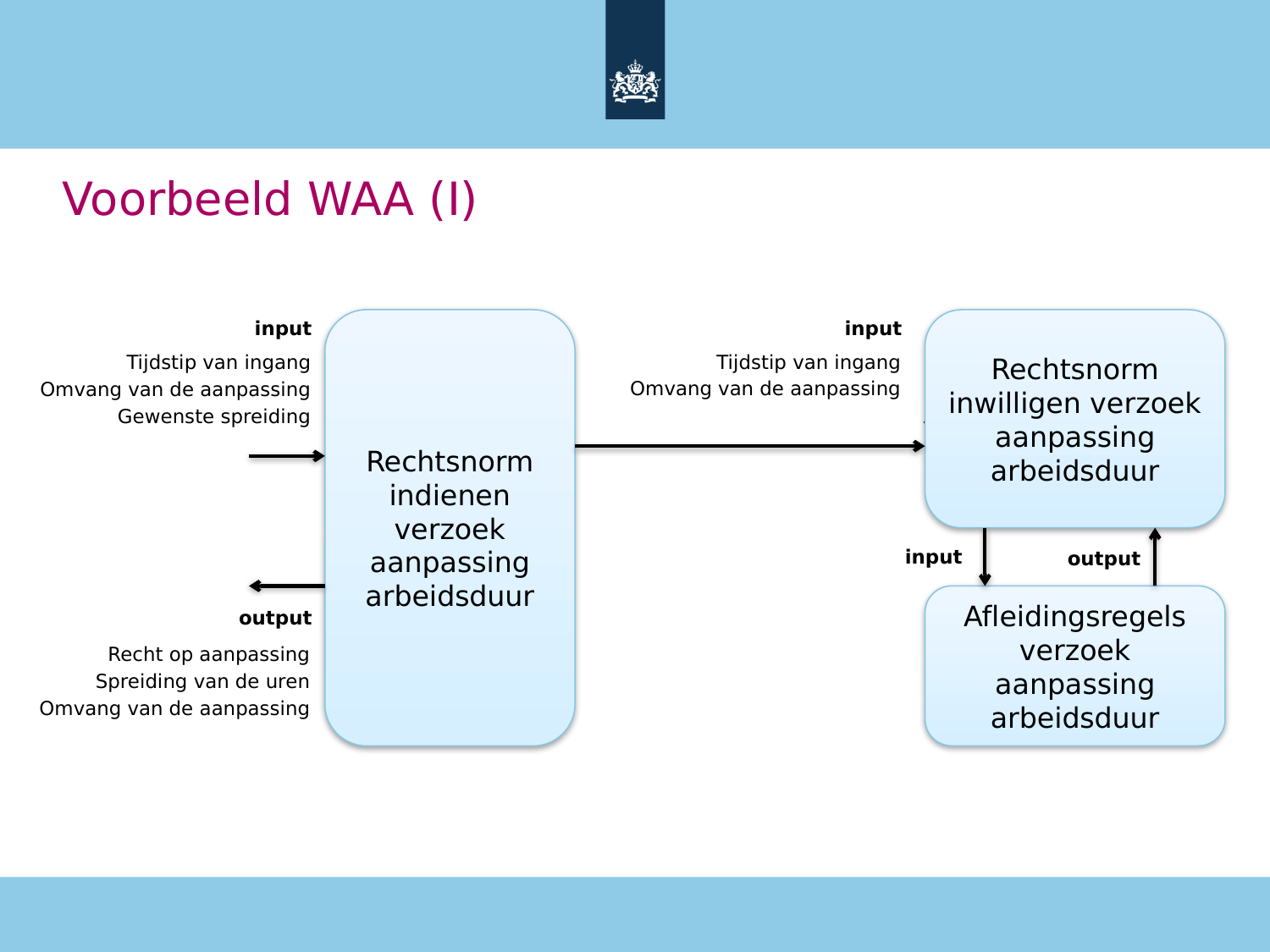

# Voorbeeld WAA (I)
input
Rechtsnorm indienen verzoek aanpassing arbeidsduur
input
Rechtsnorm inwilligen verzoek aanpassing arbeidsduur
Tijdstip van ingang
Omvang van de aanpassing
Gewenste spreiding
Tijdstip van ingang
Omvang van de aanpassing
?
input
output
Afleidingsregels verzoek aanpassing arbeidsduur
output
Recht op aanpassing
Spreiding van de uren
Omvang van de aanpassing